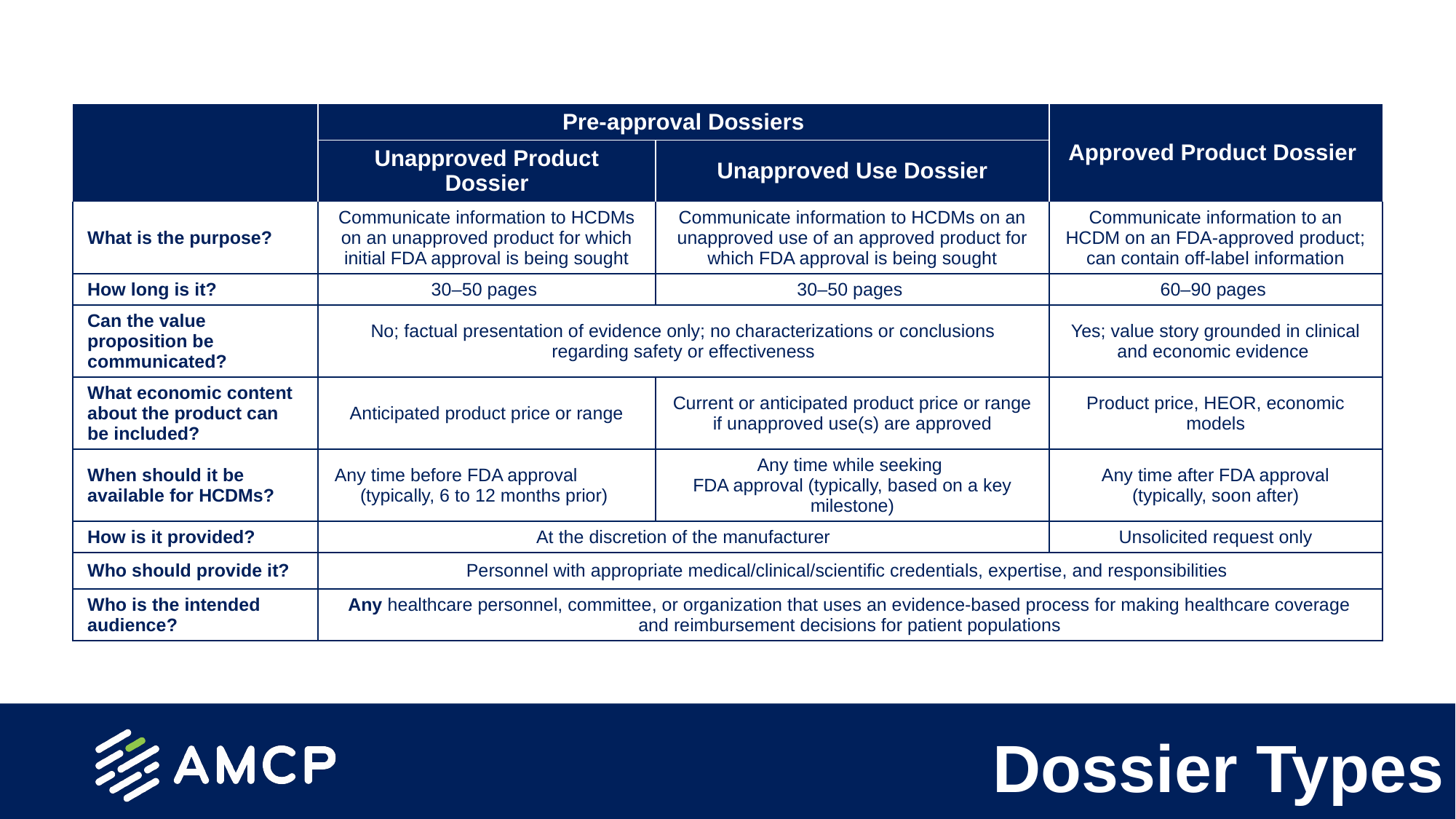

|  | Pre-approval Dossiers |  | Approved Product Dossier |
| --- | --- | --- | --- |
|  | Unapproved Product Dossier | Unapproved Use Dossier | Approved Product Dossier |
| What is the purpose? | Communicate information to HCDMs on an unapproved product for which initial FDA approval is being sought | Communicate information to HCDMs on an unapproved use of an approved product for which FDA approval is being sought | Communicate information to an HCDM on an FDA-approved product; can contain off-label information |
| How long is it? | 30–50 pages | 30–50 pages | 60–90 pages |
| Can the value proposition be communicated? | No; factual presentation of evidence only; no characterizations or conclusions regarding safety or effectiveness |  | Yes; value story grounded in clinical and economic evidence |
| What economic content about the product can be included? | Anticipated product price or range | Current or anticipated product price or range if unapproved use(s) are approved | Product price, HEOR, economic models |
| When should it be available for HCDMs? | Any time before FDA approval (typically, 6 to 12 months prior) | Any time while seeking FDA approval (typically, based on a key milestone) | Any time after FDA approval (typically, soon after) |
| How is it provided? | At the discretion of the manufacturer |  | Unsolicited request only |
| Who should provide it? | Personnel with appropriate medical/clinical/scientific credentials, expertise, and responsibilities |  |  |
| Who is the intended audience? | Any healthcare personnel, committee, or organization that uses an evidence-based process for making healthcare coverage and reimbursement decisions for patient populations |  |  |
# Dossier Types